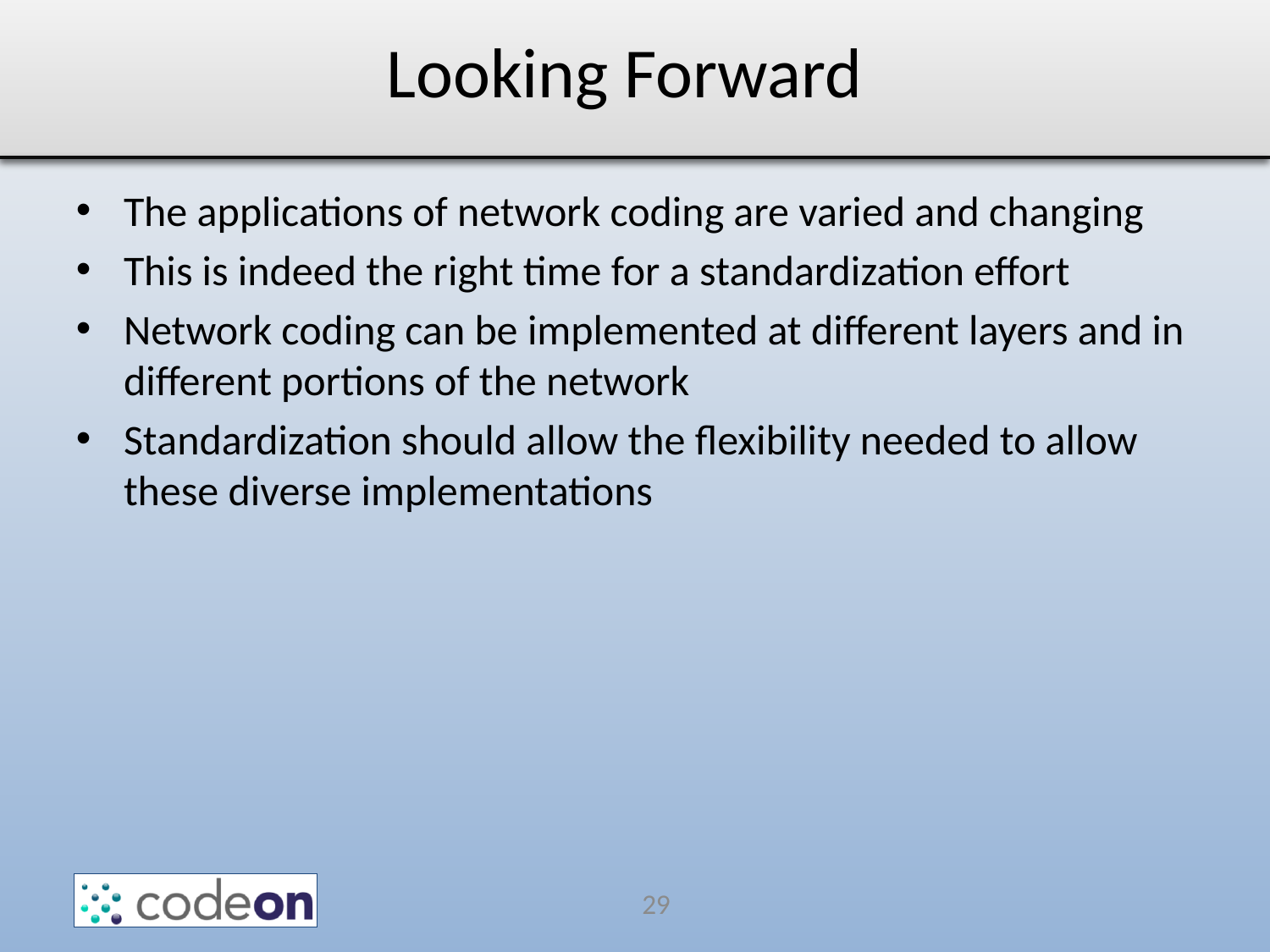

Looking Forward
The applications of network coding are varied and changing
This is indeed the right time for a standardization effort
Network coding can be implemented at different layers and in different portions of the network
Standardization should allow the flexibility needed to allow these diverse implementations

29